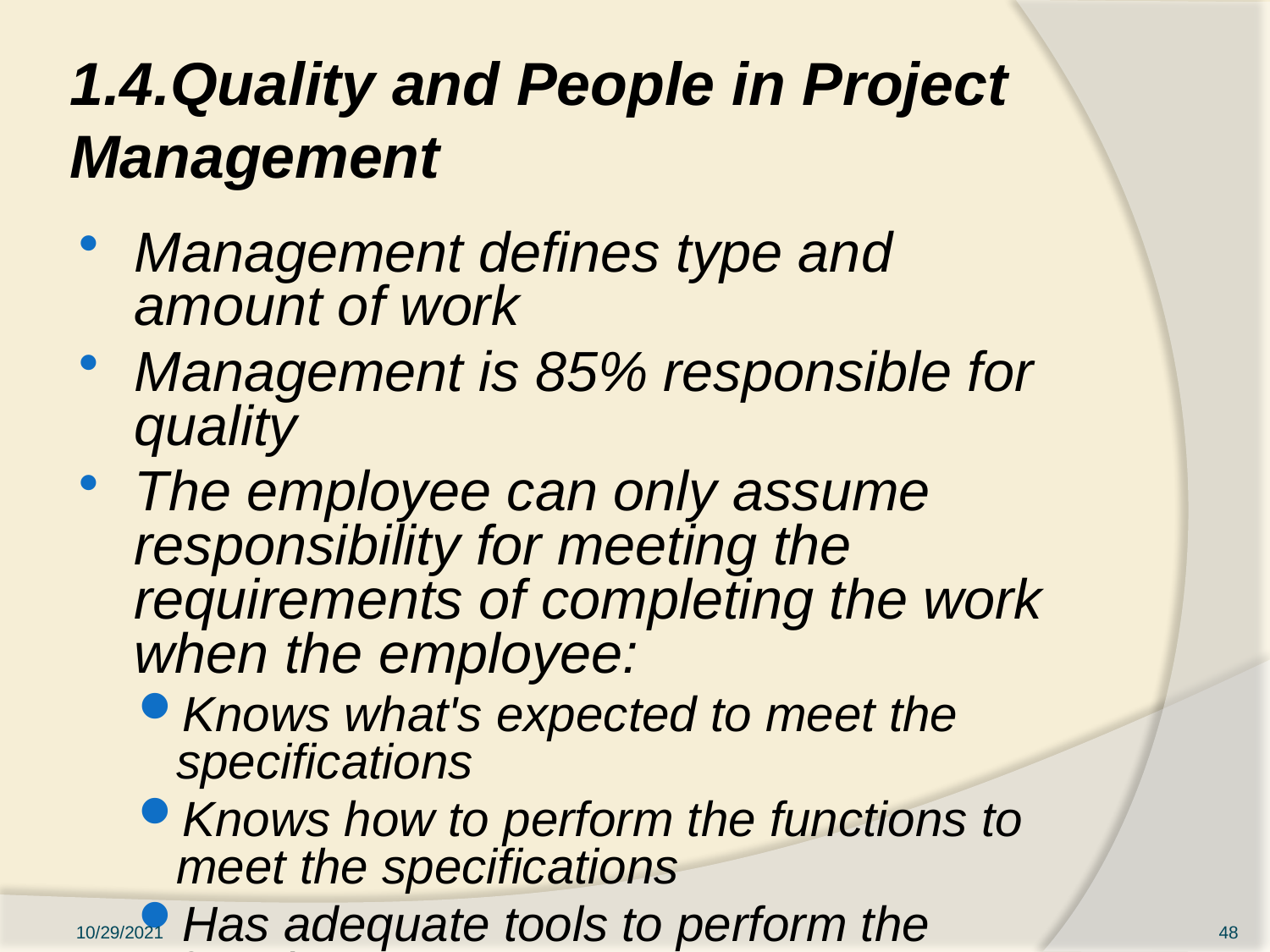

# 1.4.Quality and People in Project Management
Management defines type and amount of work
Management is 85% responsible for quality
The employee can only assume responsibility for meeting the requirements of completing the work when the employee:
Knows what's expected to meet the specifications
Knows how to perform the functions to meet the specifications
Has adequate tools to perform the function
Is able to measure the performance during the process
Is able to adjust the process to match the desired outcome

10/29/2021
48